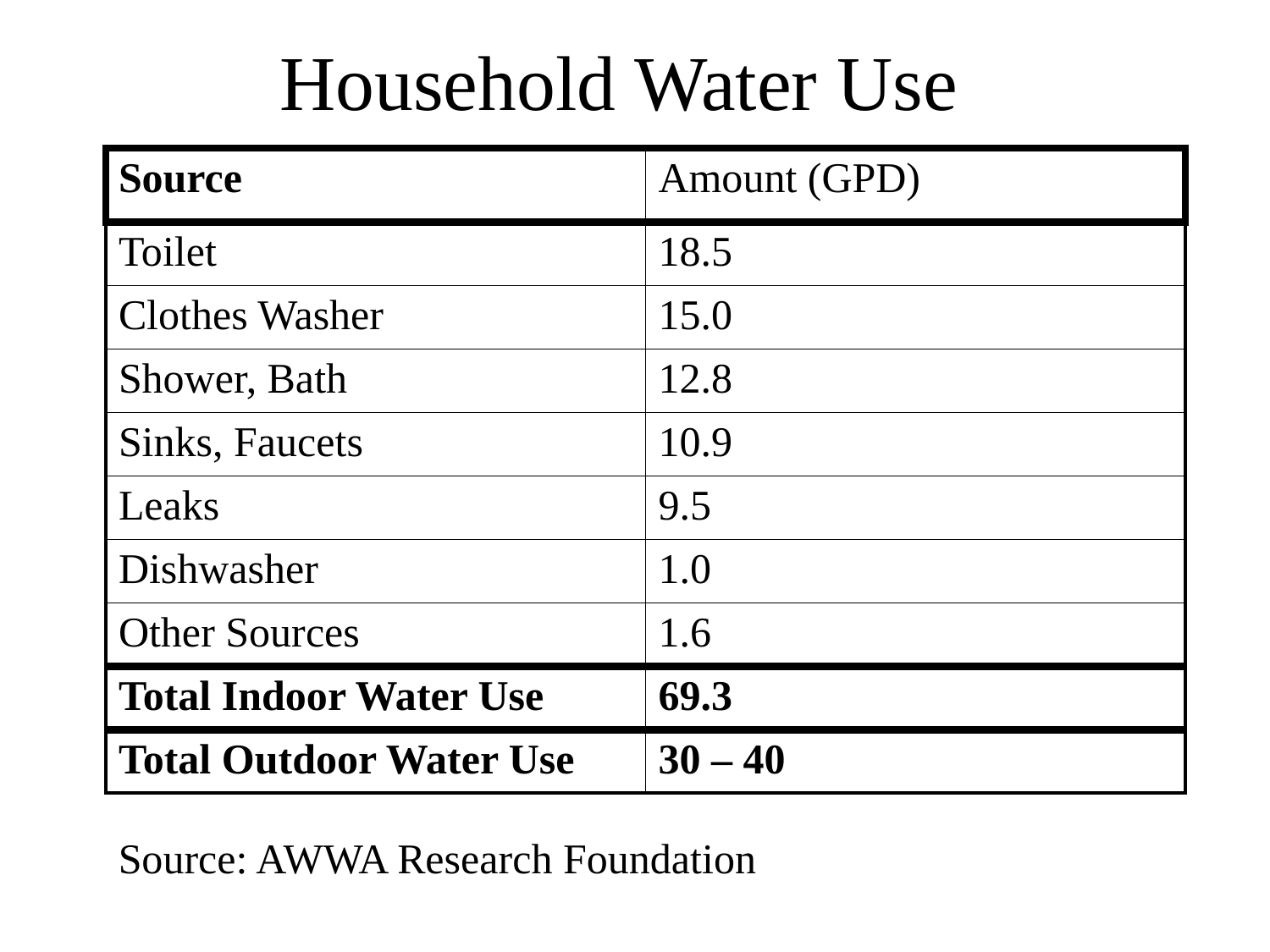

# Household Water Use
| Source | Amount (GPD) |
| --- | --- |
| Toilet | 18.5 |
| Clothes Washer | 15.0 |
| Shower, Bath | 12.8 |
| Sinks, Faucets | 10.9 |
| Leaks | 9.5 |
| Dishwasher | 1.0 |
| Other Sources | 1.6 |
| Total Indoor Water Use | 69.3 |
| Total Outdoor Water Use | 30 – 40 |
Source: AWWA Research Foundation